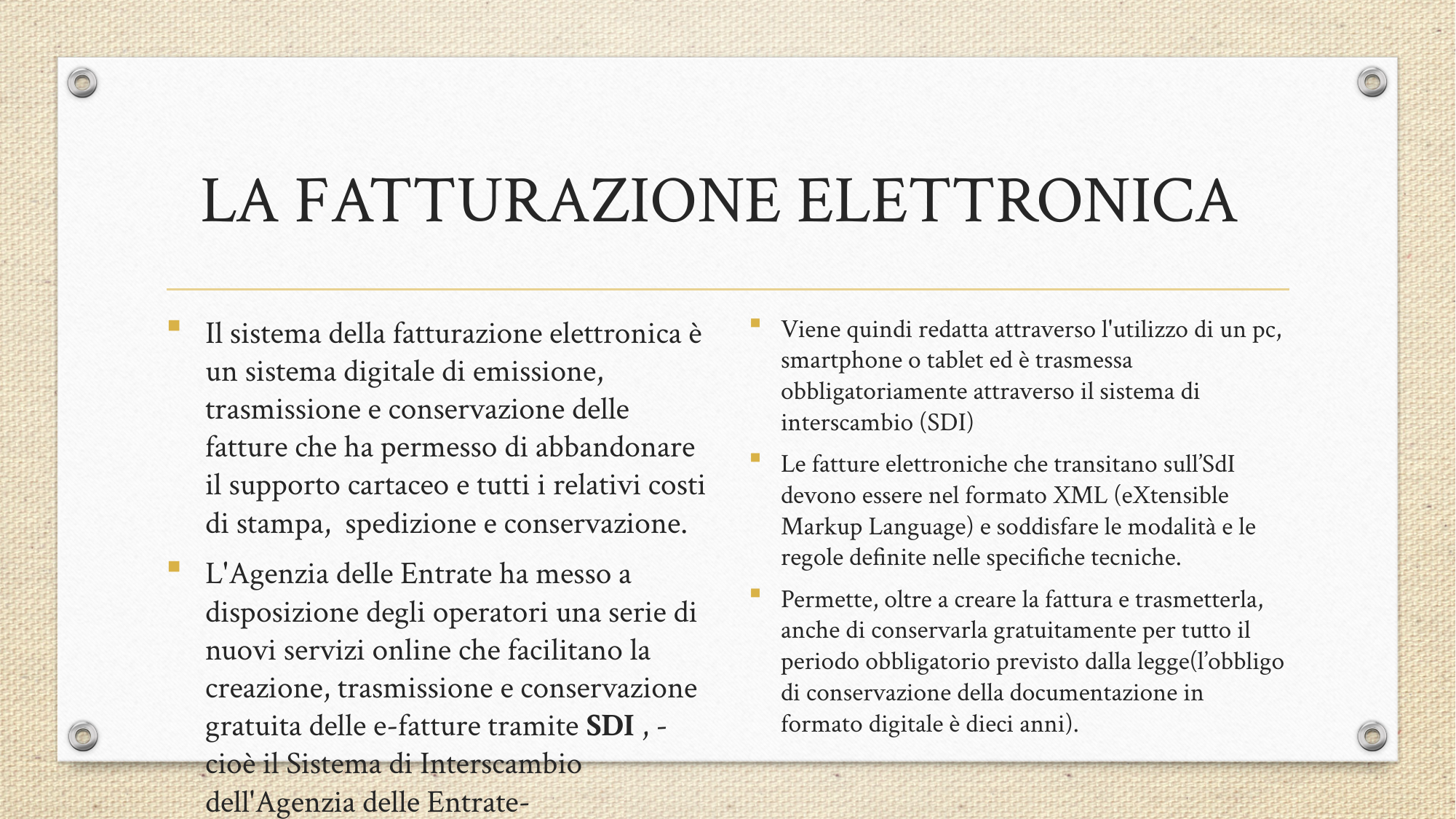

# LA FATTURAZIONE ELETTRONICA
Il sistema della fatturazione elettronica è un sistema digitale di emissione, trasmissione e conservazione delle fatture che ha permesso di abbandonare il supporto cartaceo e tutti i relativi costi di stampa,  spedizione e conservazione.
L'Agenzia delle Entrate ha messo a disposizione degli operatori una serie di nuovi servizi online che facilitano la creazione, trasmissione e conservazione gratuita delle e-fatture tramite SDI , -cioè il Sistema di Interscambio dell'Agenzia delle Entrate-

Viene quindi redatta attraverso l'utilizzo di un pc, smartphone o tablet ed è trasmessa obbligatoriamente attraverso il sistema di interscambio (SDI)
Le fatture elettroniche che transitano sull’SdI devono essere nel formato XML (eXtensible Markup Language) e soddisfare le modalità e le regole definite nelle specifiche tecniche.
Permette, oltre a creare la fattura e trasmetterla,  anche di conservarla gratuitamente per tutto il periodo obbligatorio previsto dalla legge(l’obbligo di conservazione della documentazione in formato digitale è dieci anni).